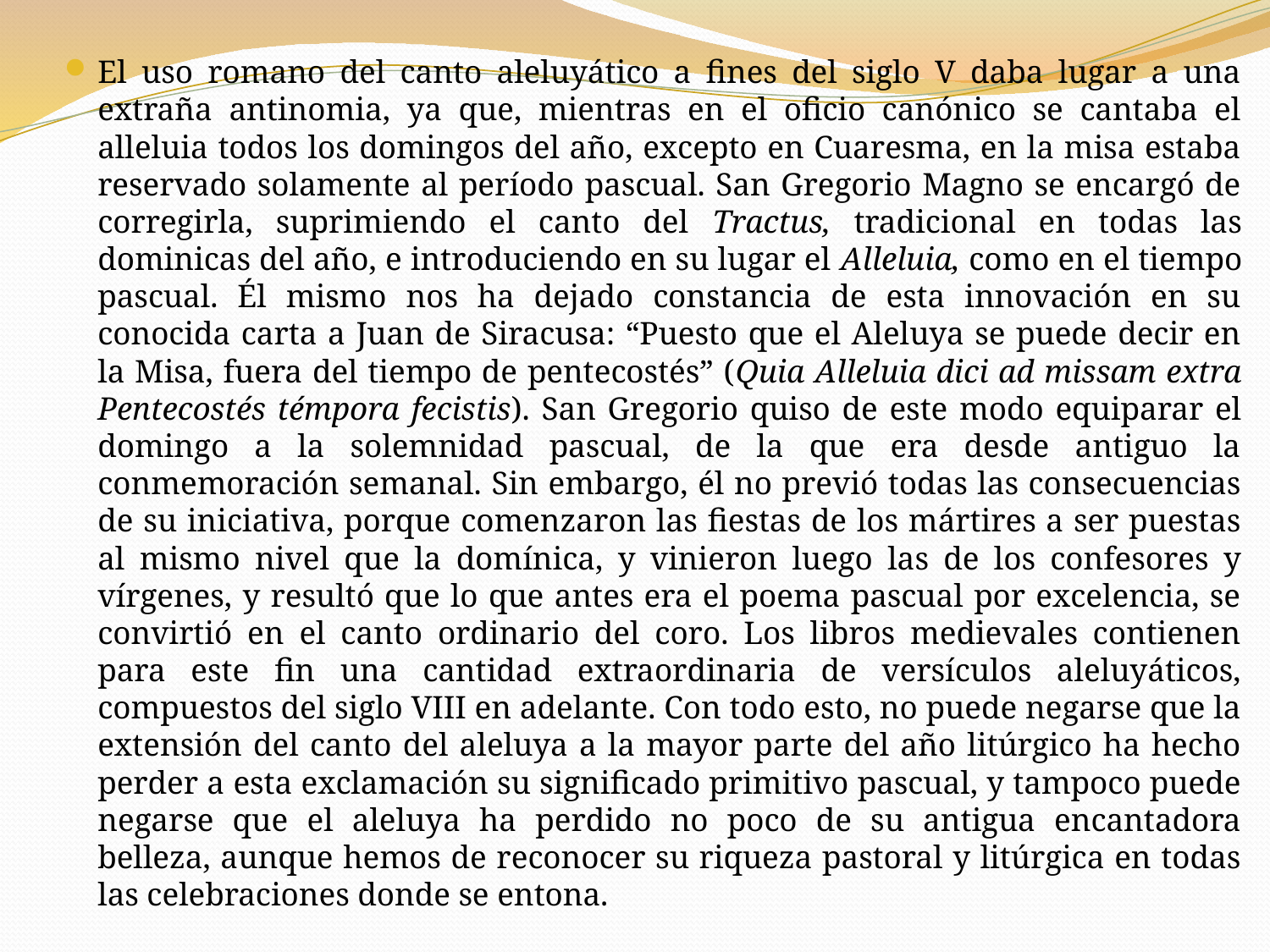

El uso romano del canto aleluyático a fines del siglo V daba lugar a una extraña antinomia, ya que, mientras en el oficio canónico se cantaba el alleluia todos los domingos del año, excepto en Cuaresma, en la misa estaba reservado solamente al período pascual. San Gregorio Magno se encargó de corregirla, suprimiendo el canto del Tractus, tradicional en todas las dominicas del año, e introduciendo en su lugar el Alleluia, como en el tiempo pascual. Él mismo nos ha dejado constancia de esta innovación en su conocida carta a Juan de Siracusa: “Puesto que el Aleluya se puede decir en la Misa, fuera del tiempo de pentecostés” (Quia Alleluia dici ad missam extra Pentecostés témpora fecistis). San Gregorio quiso de este modo equiparar el domingo a la solemnidad pascual, de la que era desde antiguo la conmemoración semanal. Sin embargo, él no previó todas las consecuencias de su iniciativa, porque comenzaron las fiestas de los mártires a ser puestas al mismo nivel que la domínica, y vinieron luego las de los confesores y vírgenes, y resultó que lo que antes era el poema pascual por excelencia, se convirtió en el canto ordinario del coro. Los libros medievales contienen para este fin una cantidad extraordinaria de versículos aleluyáticos, compuestos del siglo VIII en adelante. Con todo esto, no puede negarse que la extensión del canto del aleluya a la mayor parte del año litúrgico ha hecho perder a esta exclamación su significado primitivo pascual, y tampoco puede negarse que el aleluya ha perdido no poco de su antigua encantadora belleza, aunque hemos de reconocer su riqueza pastoral y litúrgica en todas las celebraciones donde se entona.